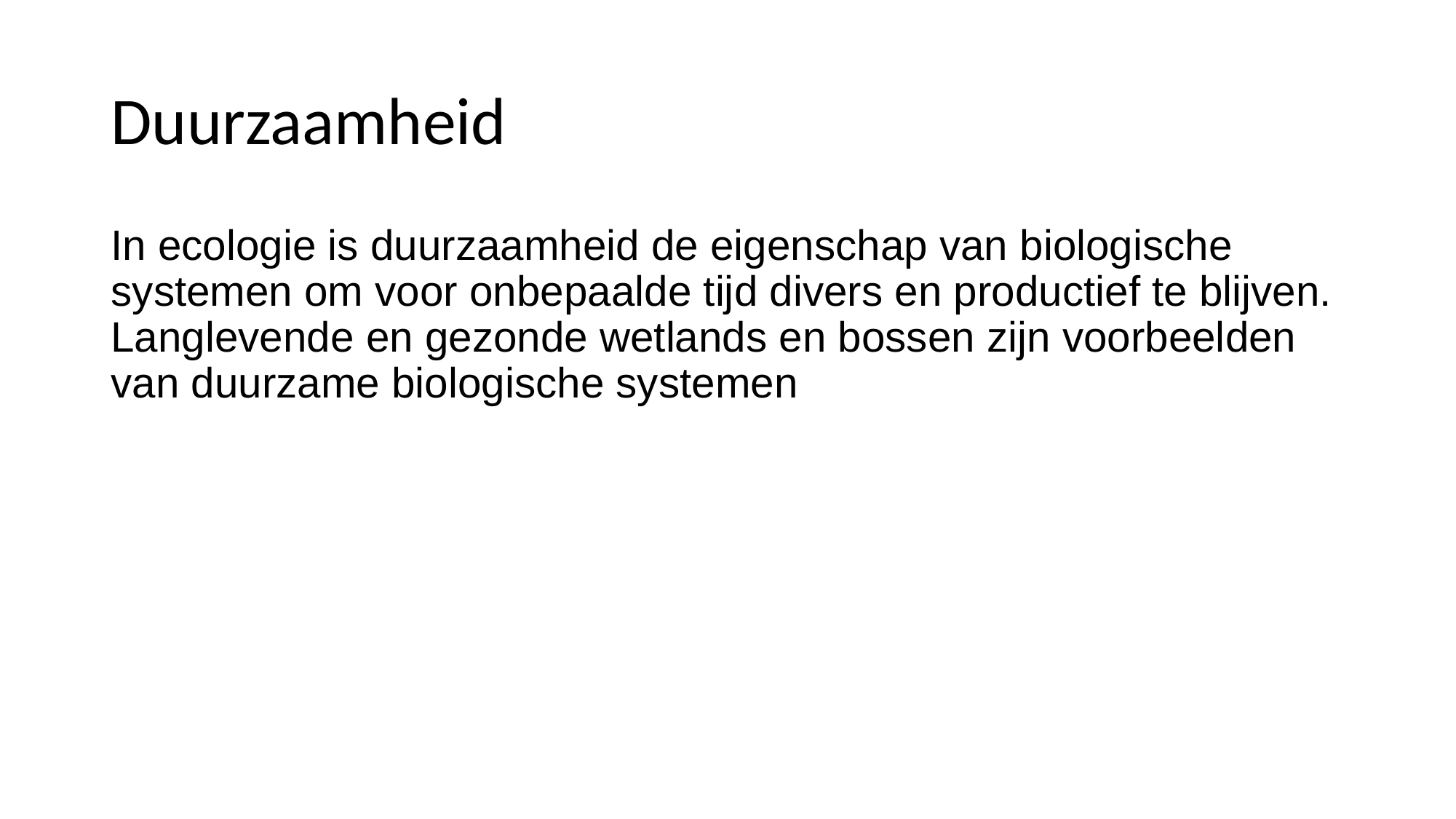

# Duurzaamheid
In ecologie is duurzaamheid de eigenschap van biologische systemen om voor onbepaalde tijd divers en productief te blijven. Langlevende en gezonde wetlands en bossen zijn voorbeelden van duurzame biologische systemen